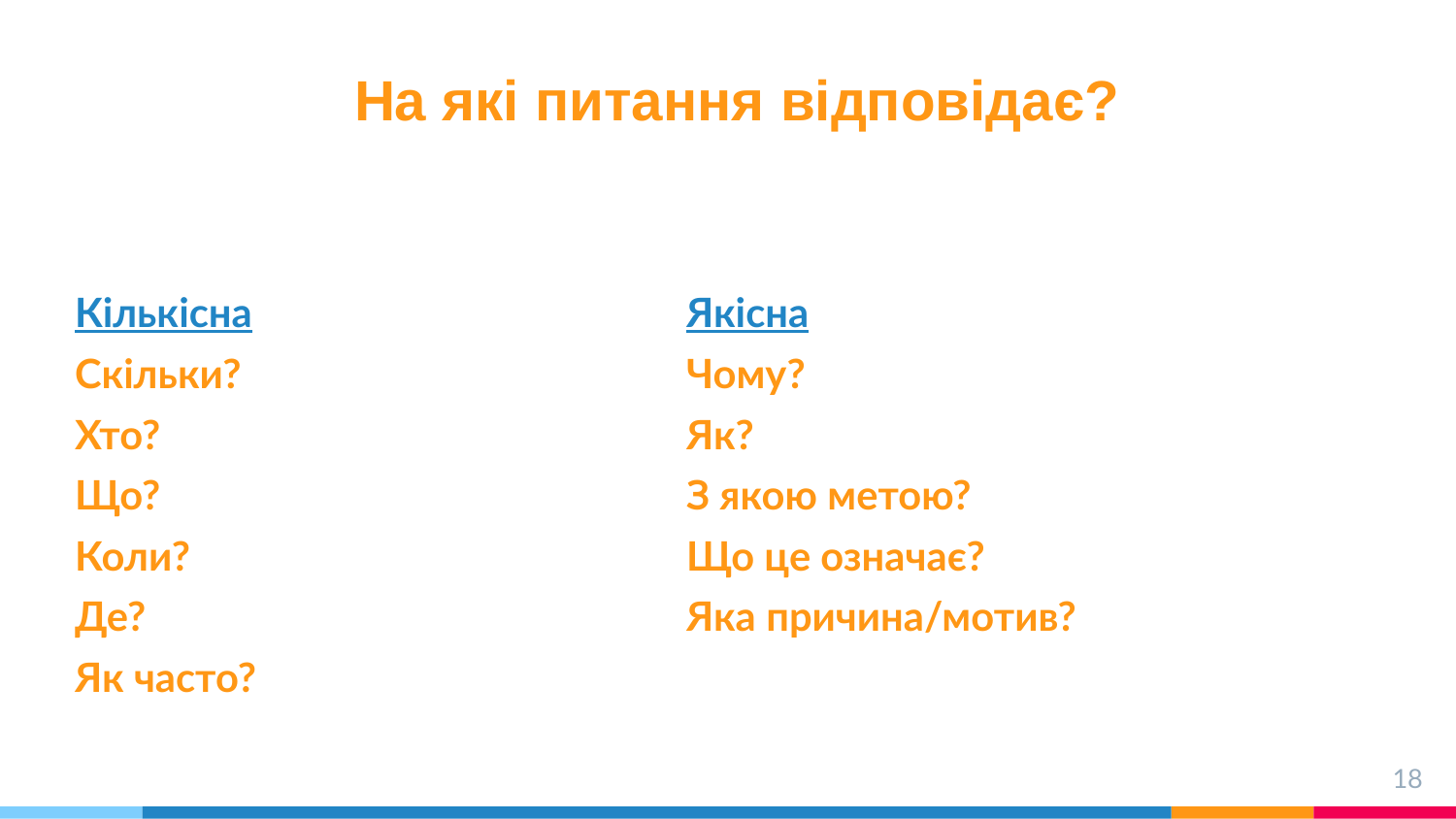

# На які питання відповідає?
Кількісна
Скільки?
Хто?
Що?
Коли?
Де?
Як часто?

Якісна
Чому?
Як?
З якою метою?
Що це означає?
Яка причина/мотив?
18